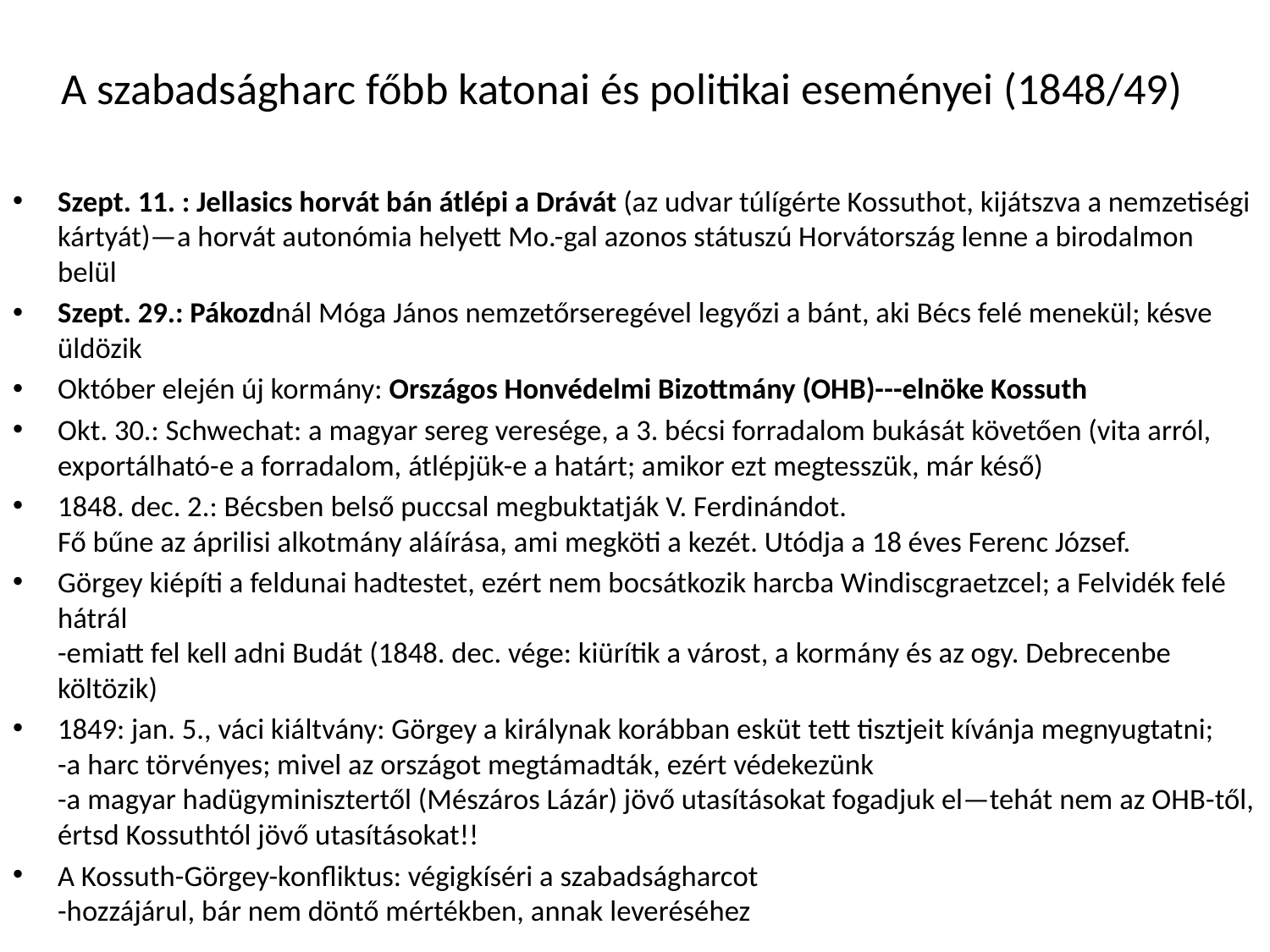

# A szabadságharc főbb katonai és politikai eseményei (1848/49)
Szept. 11. : Jellasics horvát bán átlépi a Drávát (az udvar túlígérte Kossuthot, kijátszva a nemzetiségi kártyát)—a horvát autonómia helyett Mo.-gal azonos státuszú Horvátország lenne a birodalmon belül
Szept. 29.: Pákozdnál Móga János nemzetőrseregével legyőzi a bánt, aki Bécs felé menekül; késve üldözik
Október elején új kormány: Országos Honvédelmi Bizottmány (OHB)---elnöke Kossuth
Okt. 30.: Schwechat: a magyar sereg veresége, a 3. bécsi forradalom bukását követően (vita arról, exportálható-e a forradalom, átlépjük-e a határt; amikor ezt megtesszük, már késő)
1848. dec. 2.: Bécsben belső puccsal megbuktatják V. Ferdinándot.
Fő bűne az áprilisi alkotmány aláírása, ami megköti a kezét. Utódja a 18 éves Ferenc József.
Görgey kiépíti a feldunai hadtestet, ezért nem bocsátkozik harcba Windiscgraetzcel; a Felvidék felé hátrál
-emiatt fel kell adni Budát (1848. dec. vége: kiürítik a várost, a kormány és az ogy. Debrecenbe költözik)
1849: jan. 5., váci kiáltvány: Görgey a királynak korábban esküt tett tisztjeit kívánja megnyugtatni;
-a harc törvényes; mivel az országot megtámadták, ezért védekezünk
-a magyar hadügyminisztertől (Mészáros Lázár) jövő utasításokat fogadjuk el—tehát nem az OHB-től, értsd Kossuthtól jövő utasításokat!!
A Kossuth-Görgey-konfliktus: végigkíséri a szabadságharcot
-hozzájárul, bár nem döntő mértékben, annak leveréséhez